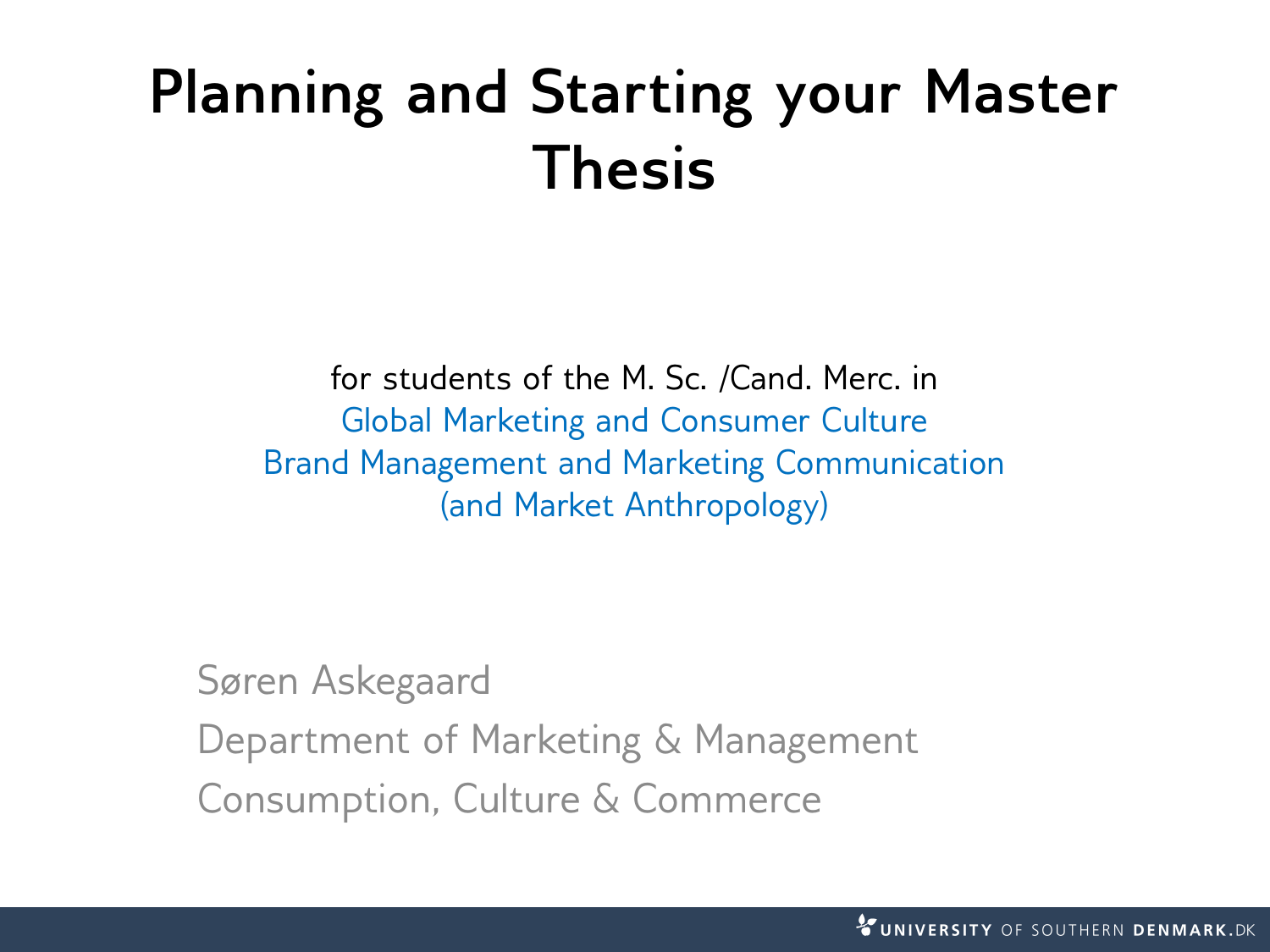

# Planning and Starting your Master Thesis for students of the M. Sc. /Cand. Merc. in Global Marketing and Consumer Culture Brand Management and Marketing Communication (and Market Anthropology)
Søren Askegaard
Department of Marketing & Management
Consumption, Culture & Commerce